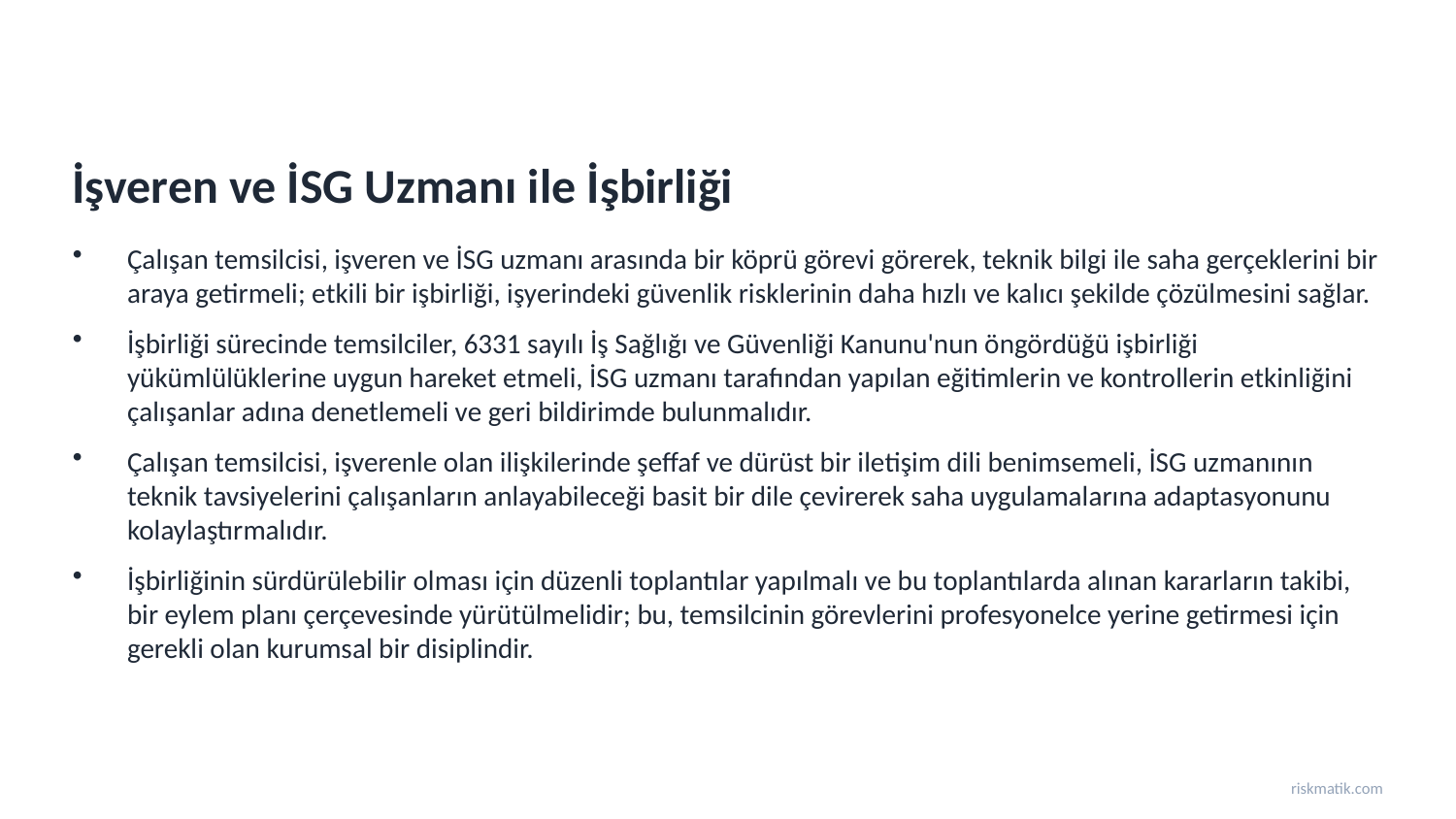

İşveren ve İSG Uzmanı ile İşbirliği
Çalışan temsilcisi, işveren ve İSG uzmanı arasında bir köprü görevi görerek, teknik bilgi ile saha gerçeklerini bir araya getirmeli; etkili bir işbirliği, işyerindeki güvenlik risklerinin daha hızlı ve kalıcı şekilde çözülmesini sağlar.
İşbirliği sürecinde temsilciler, 6331 sayılı İş Sağlığı ve Güvenliği Kanunu'nun öngördüğü işbirliği yükümlülüklerine uygun hareket etmeli, İSG uzmanı tarafından yapılan eğitimlerin ve kontrollerin etkinliğini çalışanlar adına denetlemeli ve geri bildirimde bulunmalıdır.
Çalışan temsilcisi, işverenle olan ilişkilerinde şeffaf ve dürüst bir iletişim dili benimsemeli, İSG uzmanının teknik tavsiyelerini çalışanların anlayabileceği basit bir dile çevirerek saha uygulamalarına adaptasyonunu kolaylaştırmalıdır.
İşbirliğinin sürdürülebilir olması için düzenli toplantılar yapılmalı ve bu toplantılarda alınan kararların takibi, bir eylem planı çerçevesinde yürütülmelidir; bu, temsilcinin görevlerini profesyonelce yerine getirmesi için gerekli olan kurumsal bir disiplindir.
riskmatik.com